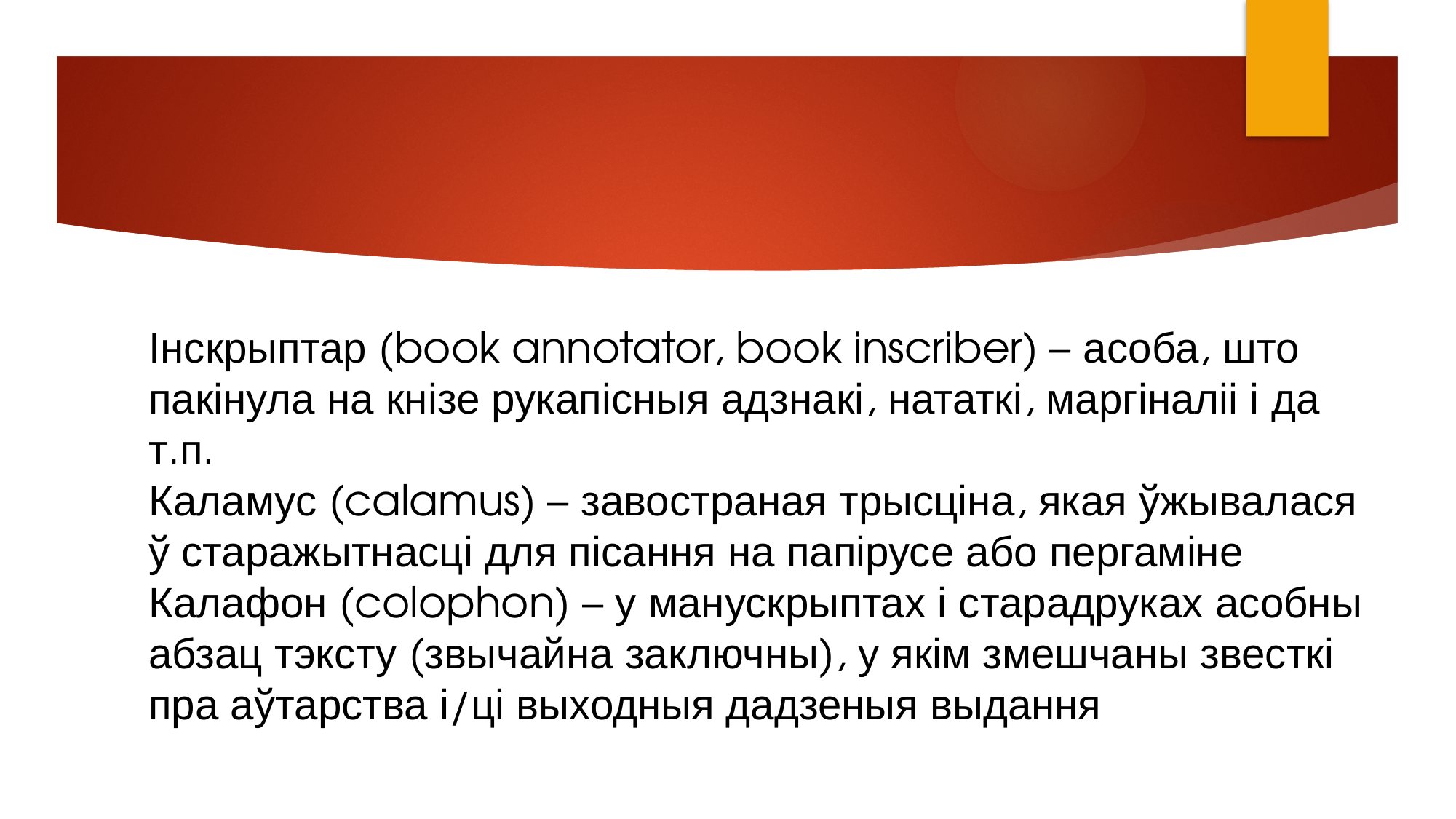

# Інскрыптар (book annotator, book inscriber) – асоба, што пакінула на кнізе рукапісныя адзнакі, нататкі, маргіналіі і да т.п. Каламус (calamus) – завостраная трысціна, якая ўжывалася ў старажытнасці для пісання на папірусе або пергаміне Калафон (colophon) – у манускрыптах і старадруках асобны абзац тэксту (звычайна заключны), у якім змешчаны звесткі пра аўтарства і/ці выходныя дадзеныя выдання